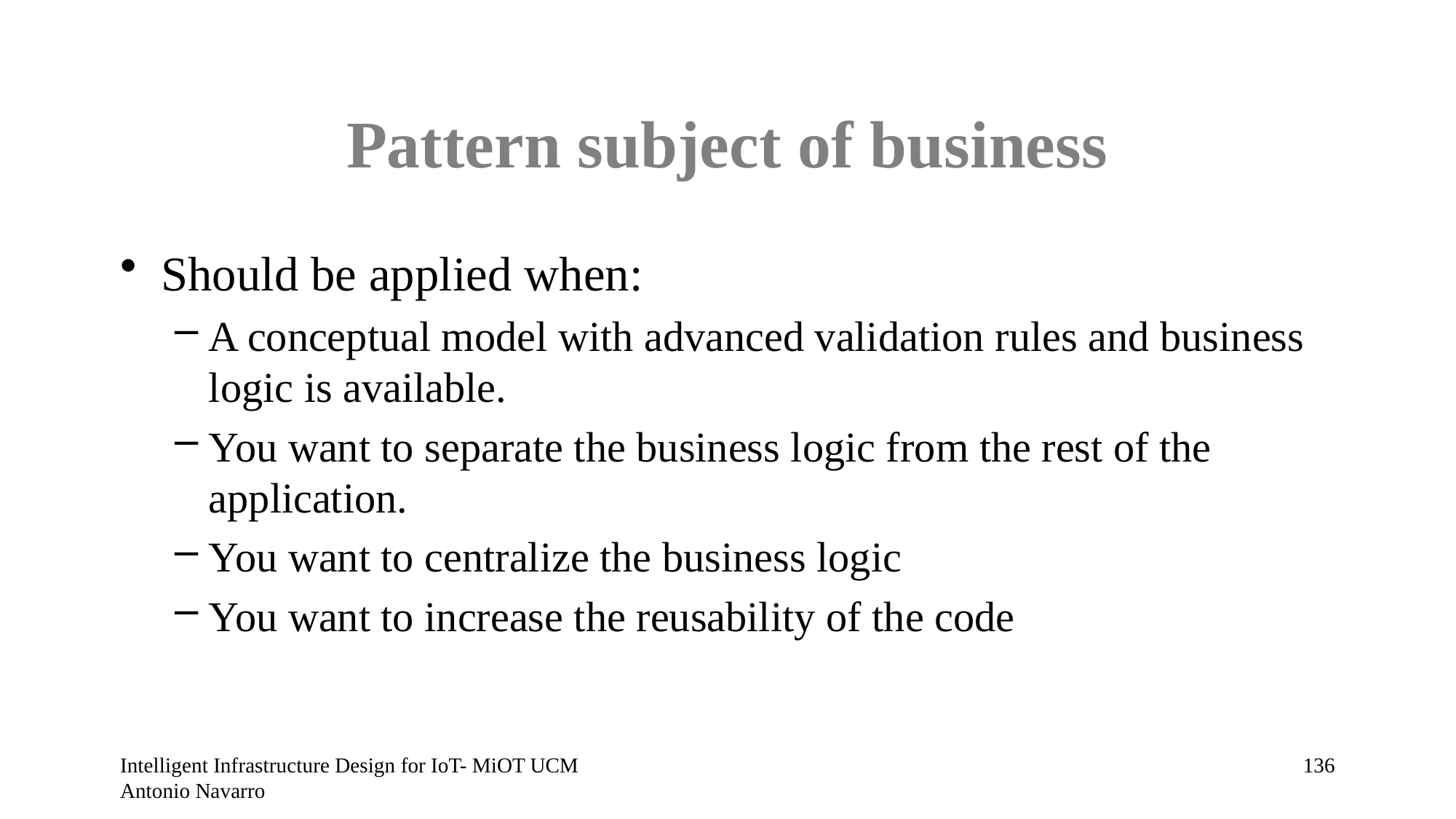

# Pattern subject of business
Should be applied when:
A conceptual model with advanced validation rules and business logic is available.
You want to separate the business logic from the rest of the application.
You want to centralize the business logic
You want to increase the reusability of the code
Intelligent Infrastructure Design for IoT- MiOT UCM Antonio Navarro
136